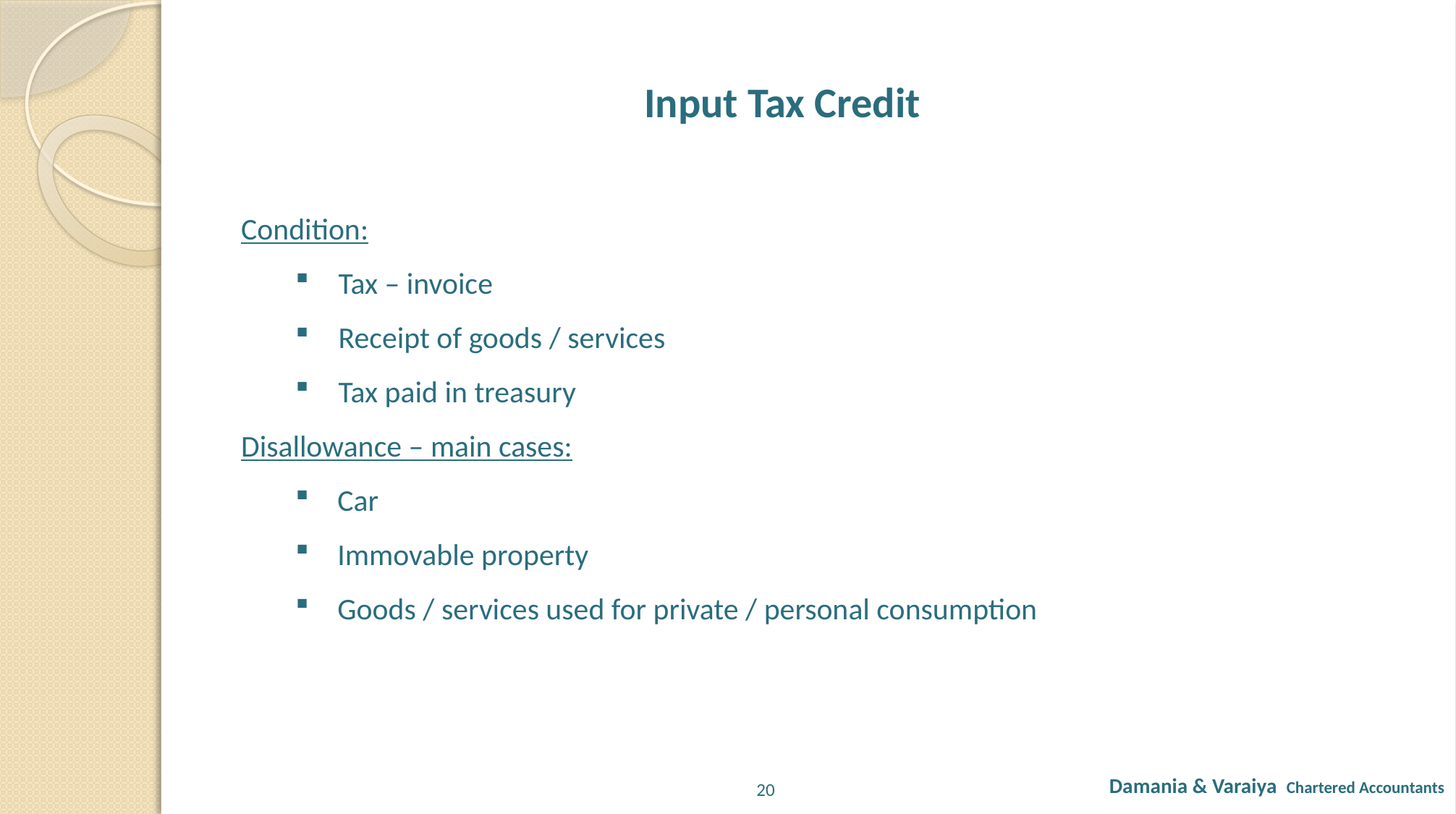

Input Tax Credit
Condition:
Tax – invoice
Receipt of goods / services
Tax paid in treasury
Disallowance – main cases:
Car
Immovable property
Goods / services used for private / personal consumption
Damania & Varaiya  Chartered Accountants

20